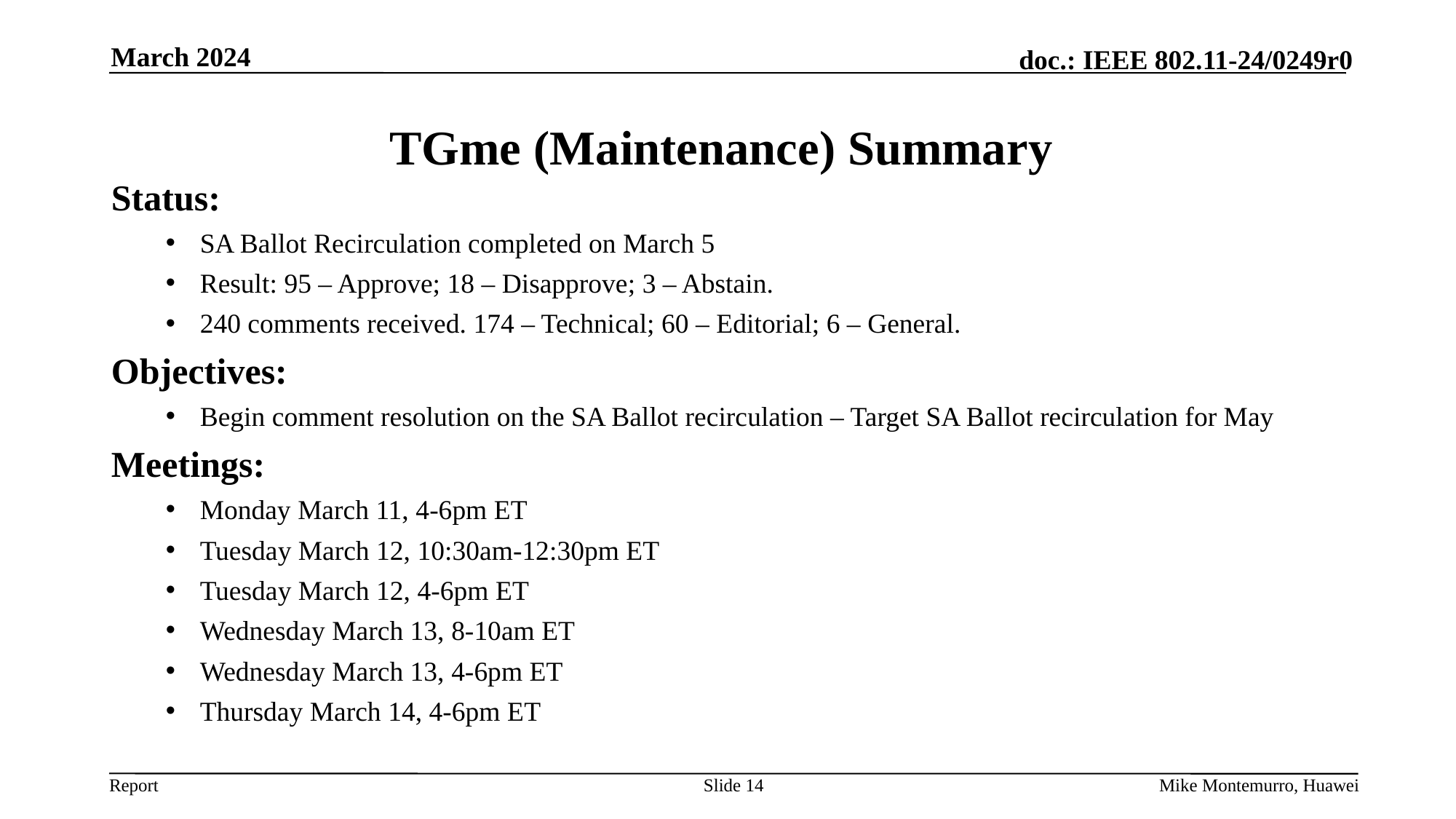

March 2024
# TGme (Maintenance) Summary
Status:
SA Ballot Recirculation completed on March 5
Result: 95 – Approve; 18 – Disapprove; 3 – Abstain.
240 comments received. 174 – Technical; 60 – Editorial; 6 – General.
Objectives:
Begin comment resolution on the SA Ballot recirculation – Target SA Ballot recirculation for May
Meetings:
Monday March 11, 4-6pm ET
Tuesday March 12, 10:30am-12:30pm ET
Tuesday March 12, 4-6pm ET
Wednesday March 13, 8-10am ET
Wednesday March 13, 4-6pm ET
Thursday March 14, 4-6pm ET

Slide 14
Mike Montemurro, Huawei